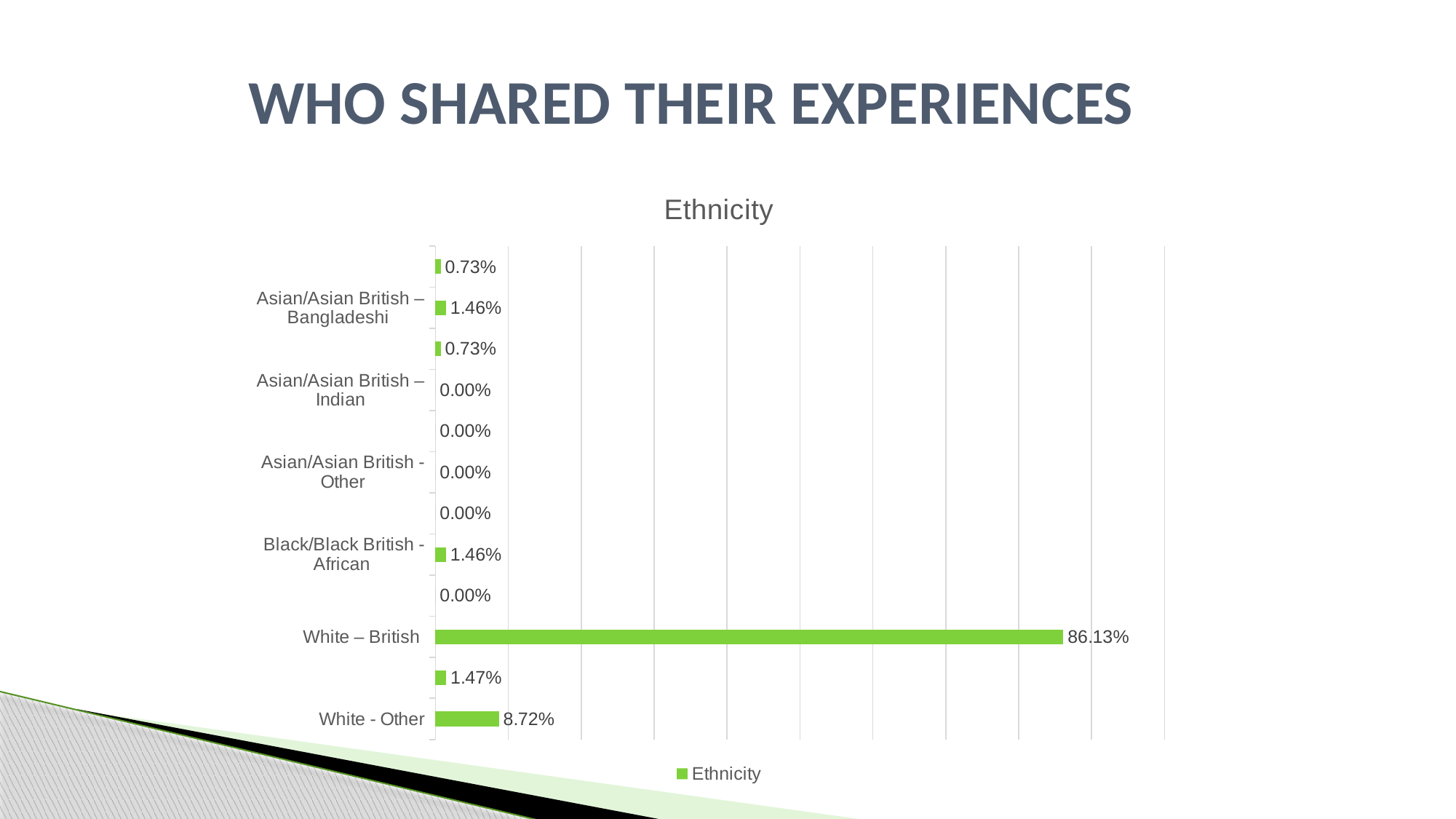

# Who shared their experiences

### Chart:

| Category | Ethnicity |
|---|---|
| White - Other | 0.0872 |
| White - Irish | 0.0147 |
| White – British  | 0.8613 |
| Black/Black British - Other | 0.0 |
| Black/Black British -African  | 0.0146 |
| Black/Black British - Caribbean | 0.0 |
| Asian/Asian British - Other | 0.0 |
| Asian/Asian British – Pakistani | 0.0 |
| Asian/Asian British – Indian | 0.0 |
| Asian/Asian British - Chinese | 0.0073 |
| Asian/Asian British – Bangladeshi  | 0.0146 |
| Arab Any Other Background  | 0.0073 |